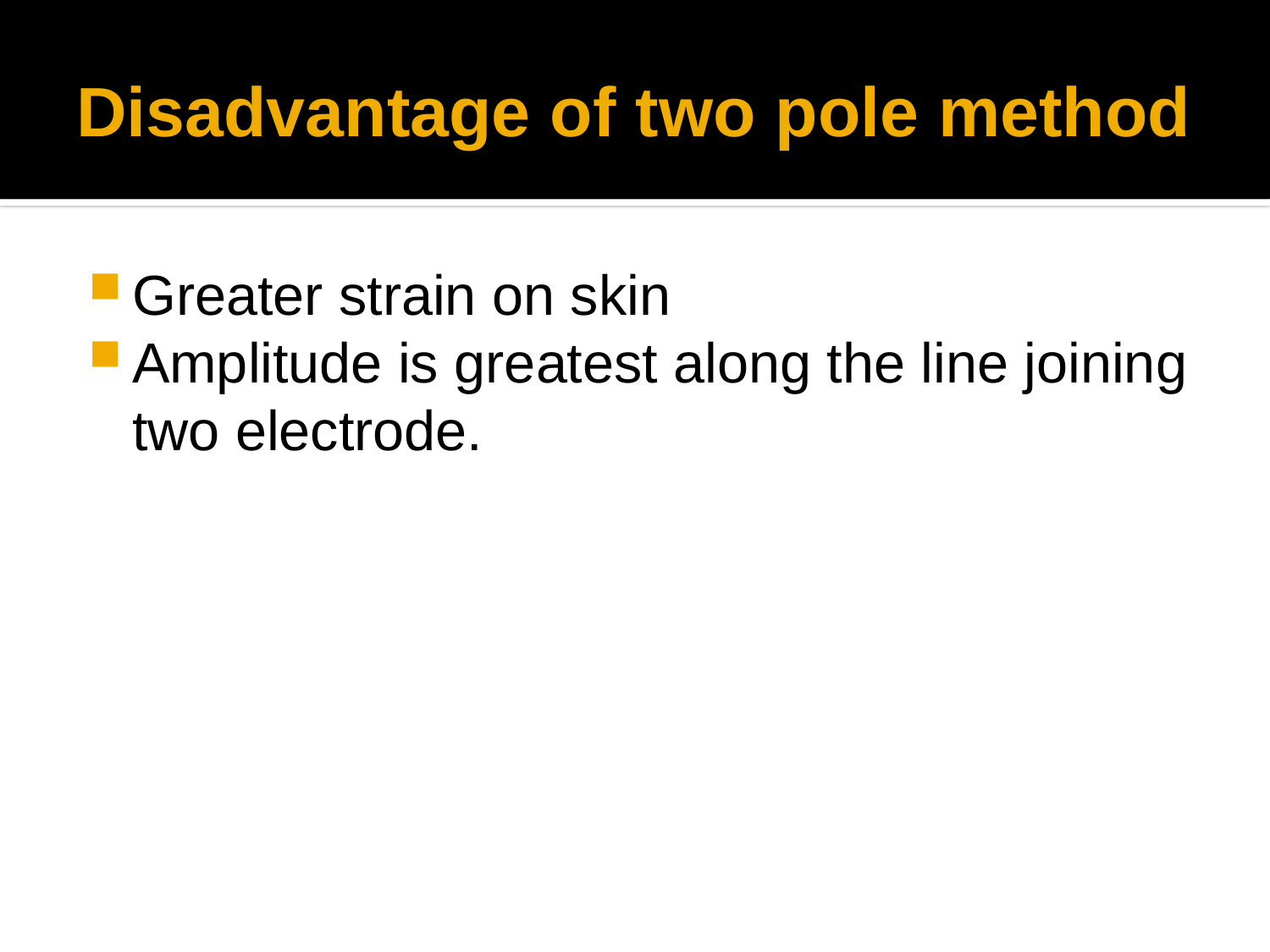

# Disadvantage of two pole method
Greater strain on skin
Amplitude is greatest along the line joining two electrode.